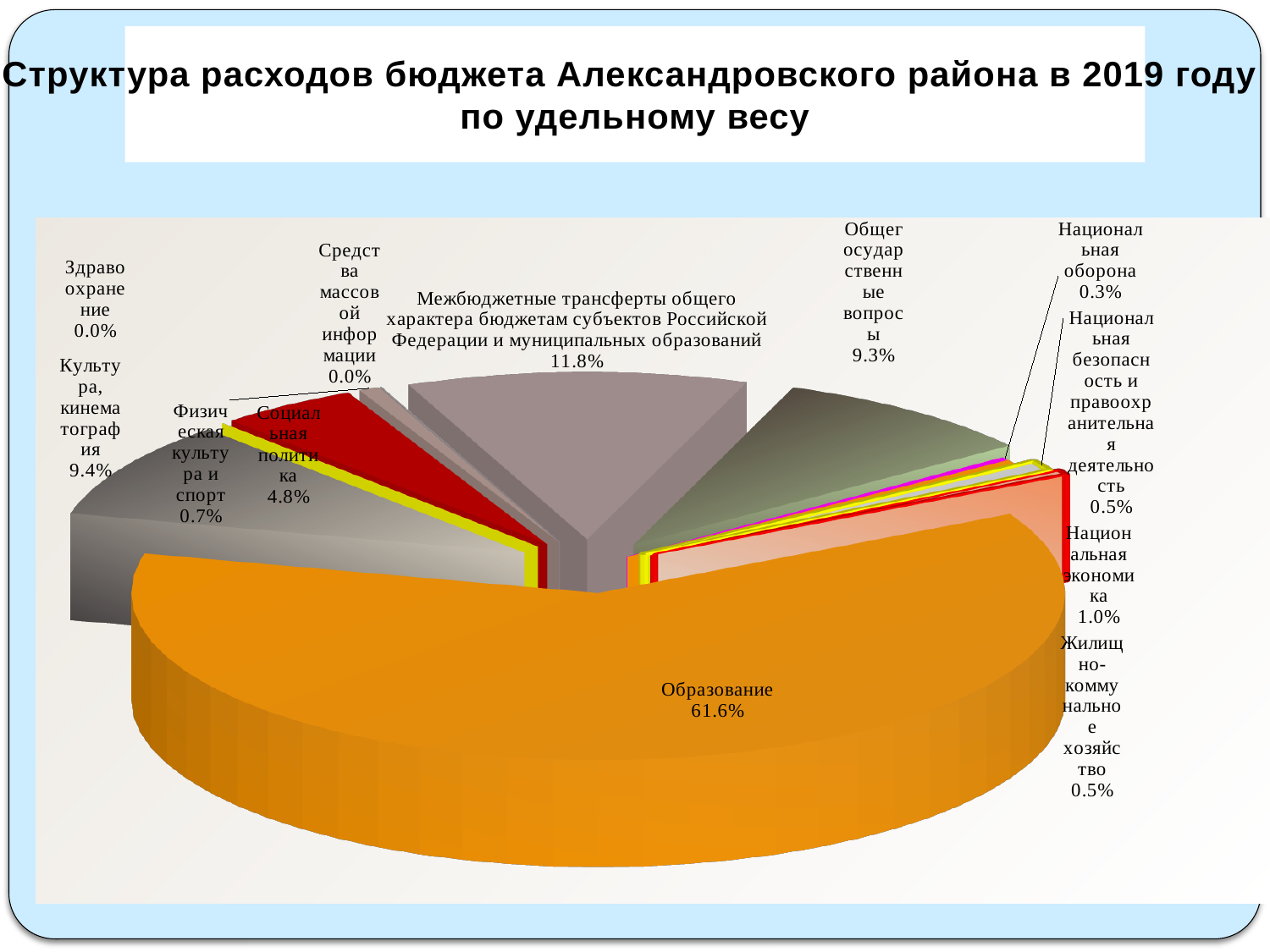

Структура расходов бюджета Александровского района в 2019 году
по удельному весу

[unsupported chart]